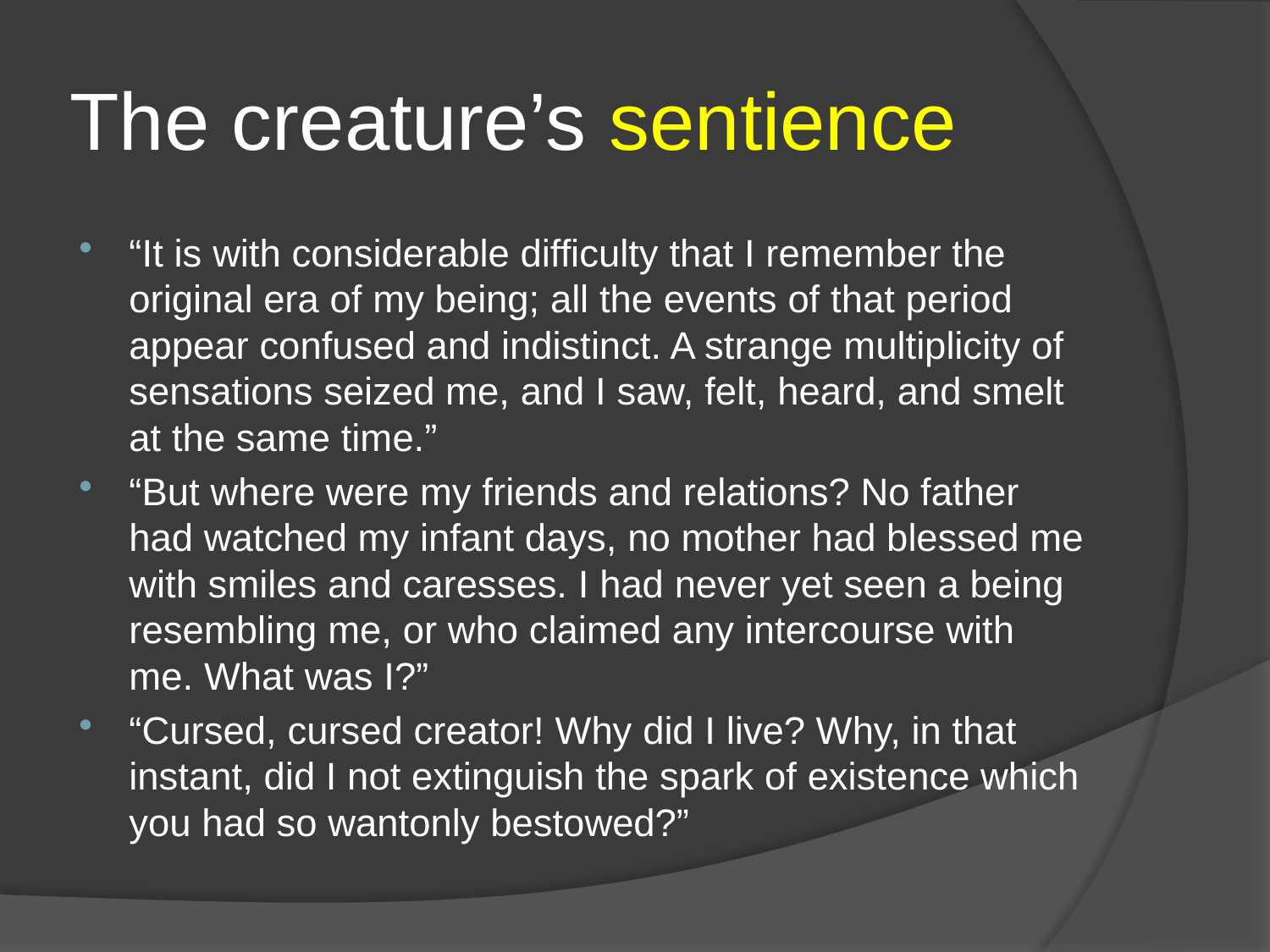

# The creature’s sentience
“It is with considerable difficulty that I remember the original era of my being; all the events of that period appear confused and indistinct. A strange multiplicity of sensations seized me, and I saw, felt, heard, and smelt at the same time.”
“But where were my friends and relations? No father had watched my infant days, no mother had blessed me with smiles and caresses. I had never yet seen a being resembling me, or who claimed any intercourse with me. What was I?”
“Cursed, cursed creator! Why did I live? Why, in that instant, did I not extinguish the spark of existence which you had so wantonly bestowed?”